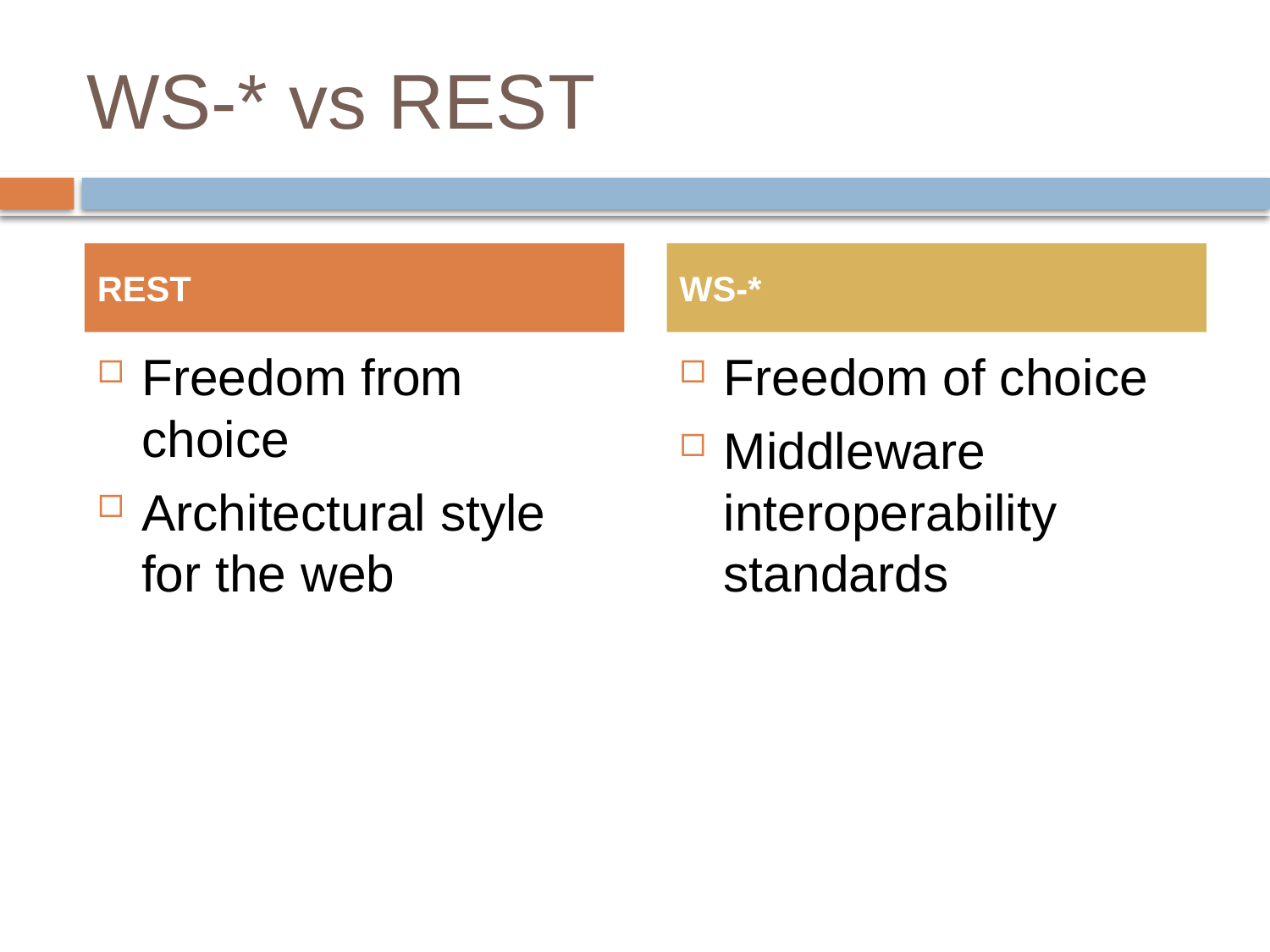

# WS-* vs REST
REST
WS-*
Freedom from choice
Architectural style for the web
Freedom of choice
Middleware interoperability standards